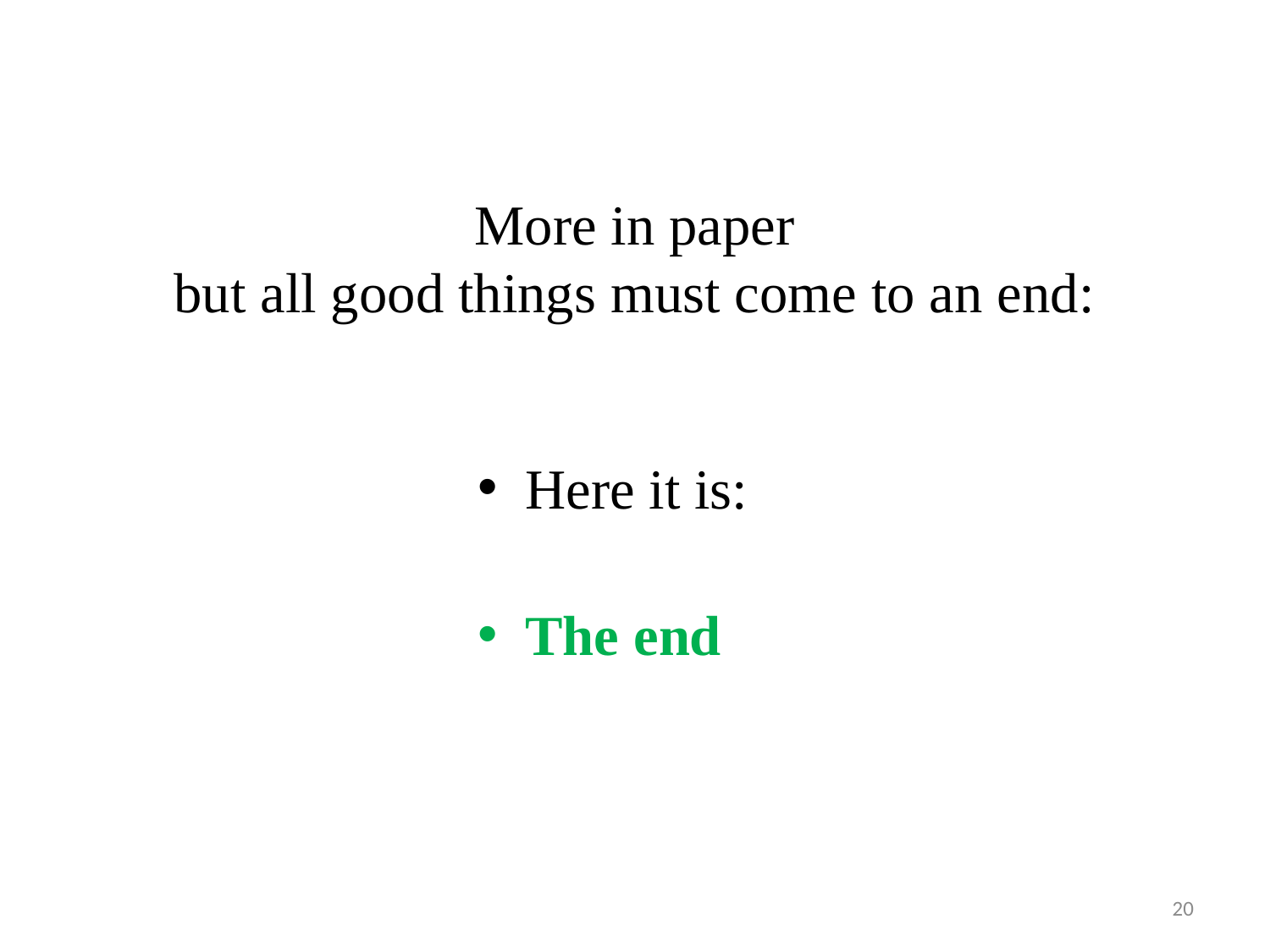

# More in paper but all good things must come to an end:
Here it is:
The end

20